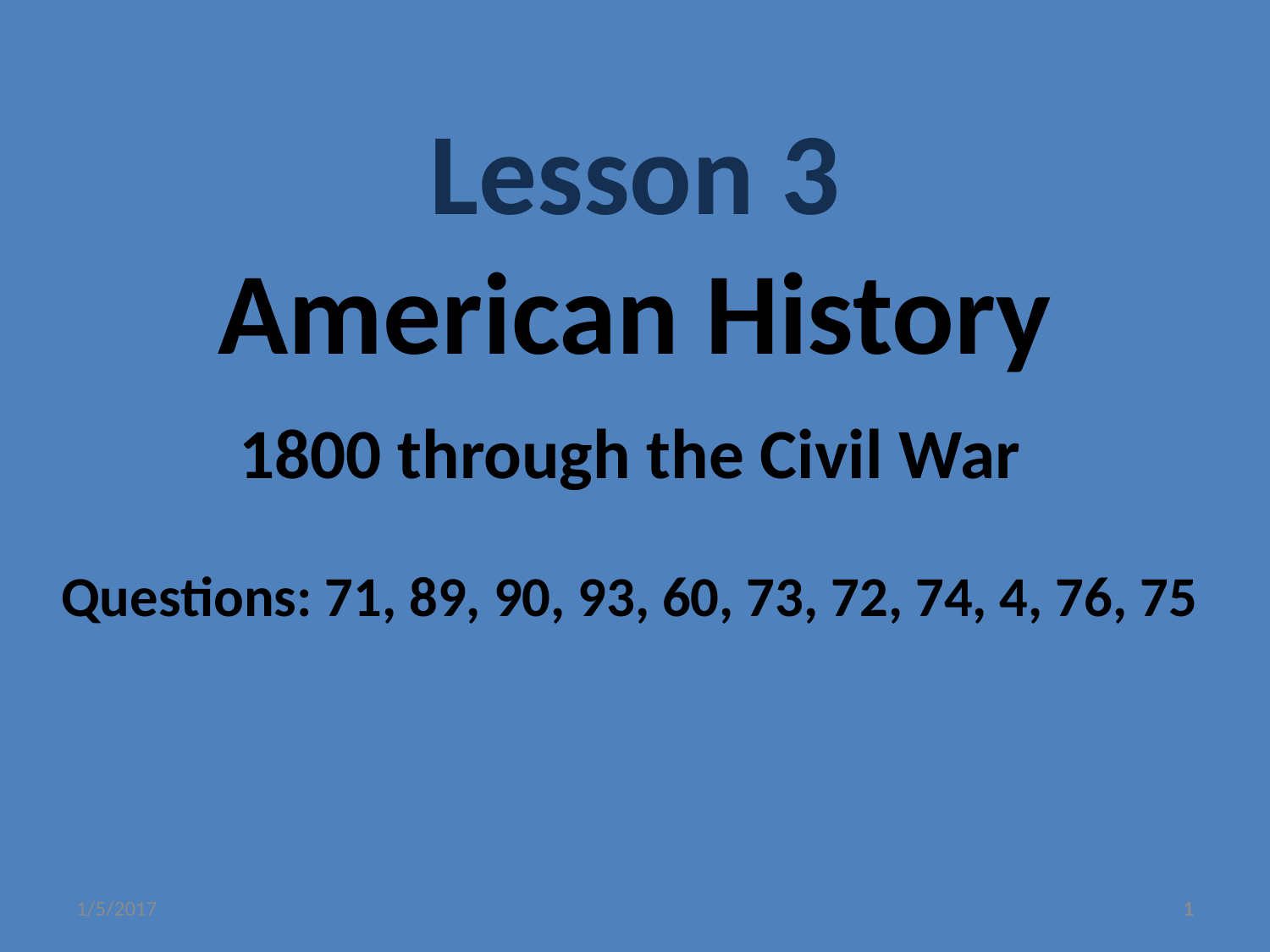

Lesson 3
American History
1800 through the Civil War

Questions: 71, 89, 90, 93, 60, 73, 72, 74, 4, 76, 75
1/5/2017
1